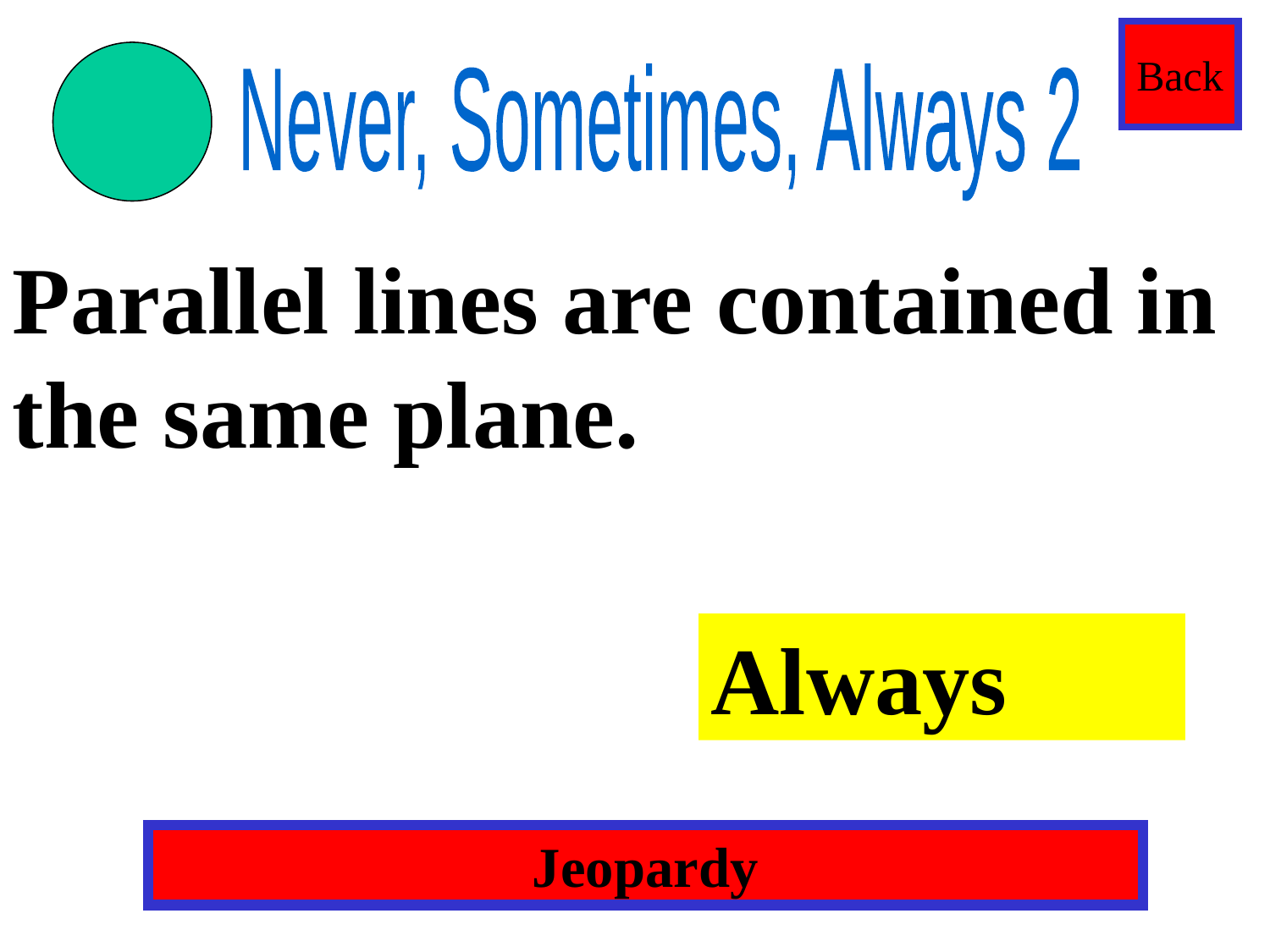

Back

Never, Sometimes, Always 2

Parallel lines are contained in the same plane.
Always

Jeopardy